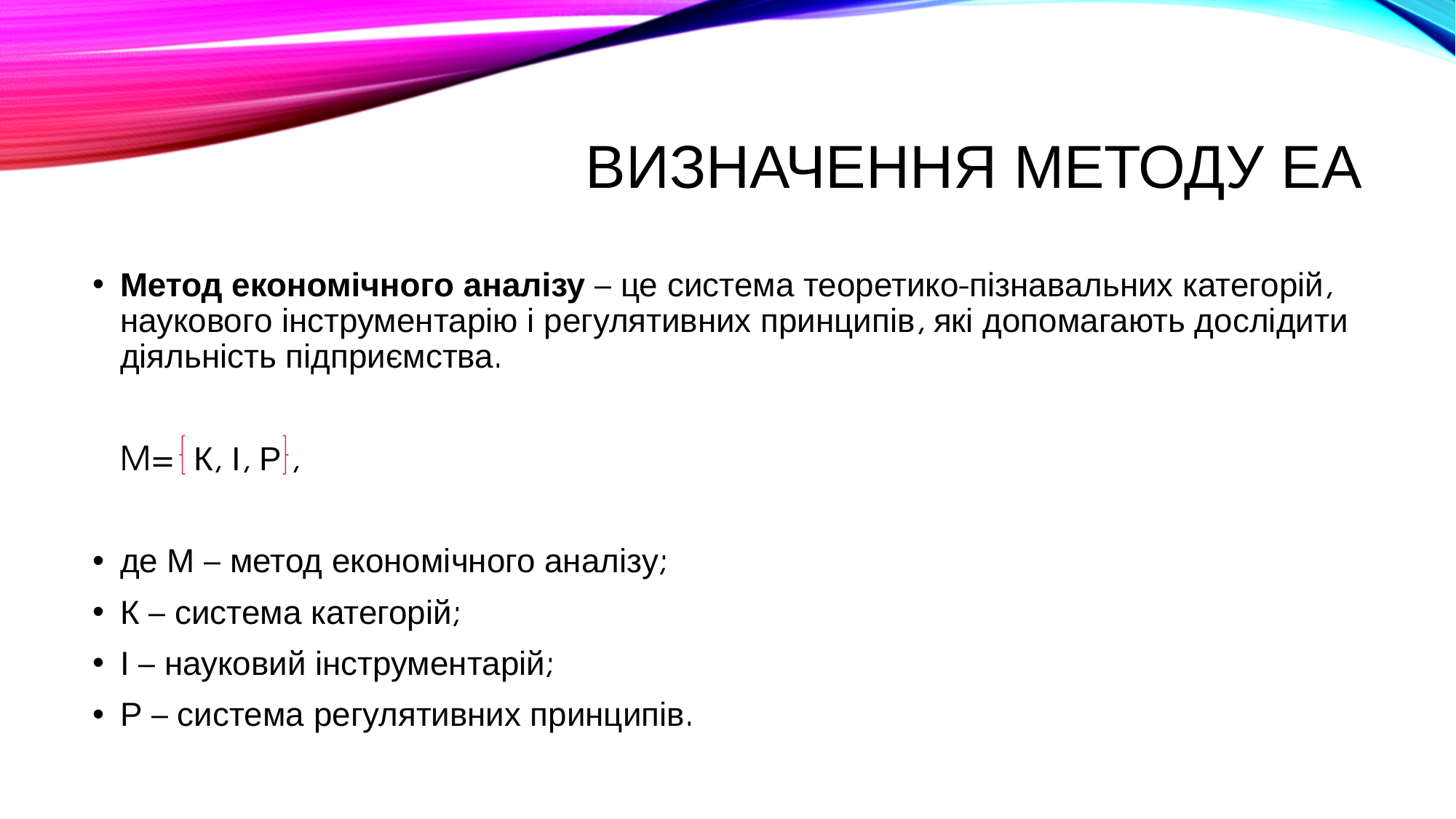

# Визначення методу ЕА
Метод економічного аналізу – це система теоретико-пізнавальних категорій, наукового інструментарію і регулятивних принципів, які допомагають дослідити діяльність підприємства.

   M=  К, І, Р ,

де М – метод економічного аналізу;
К – система категорій;
І – науковий інструментарій;
Р – система регулятивних принципів.